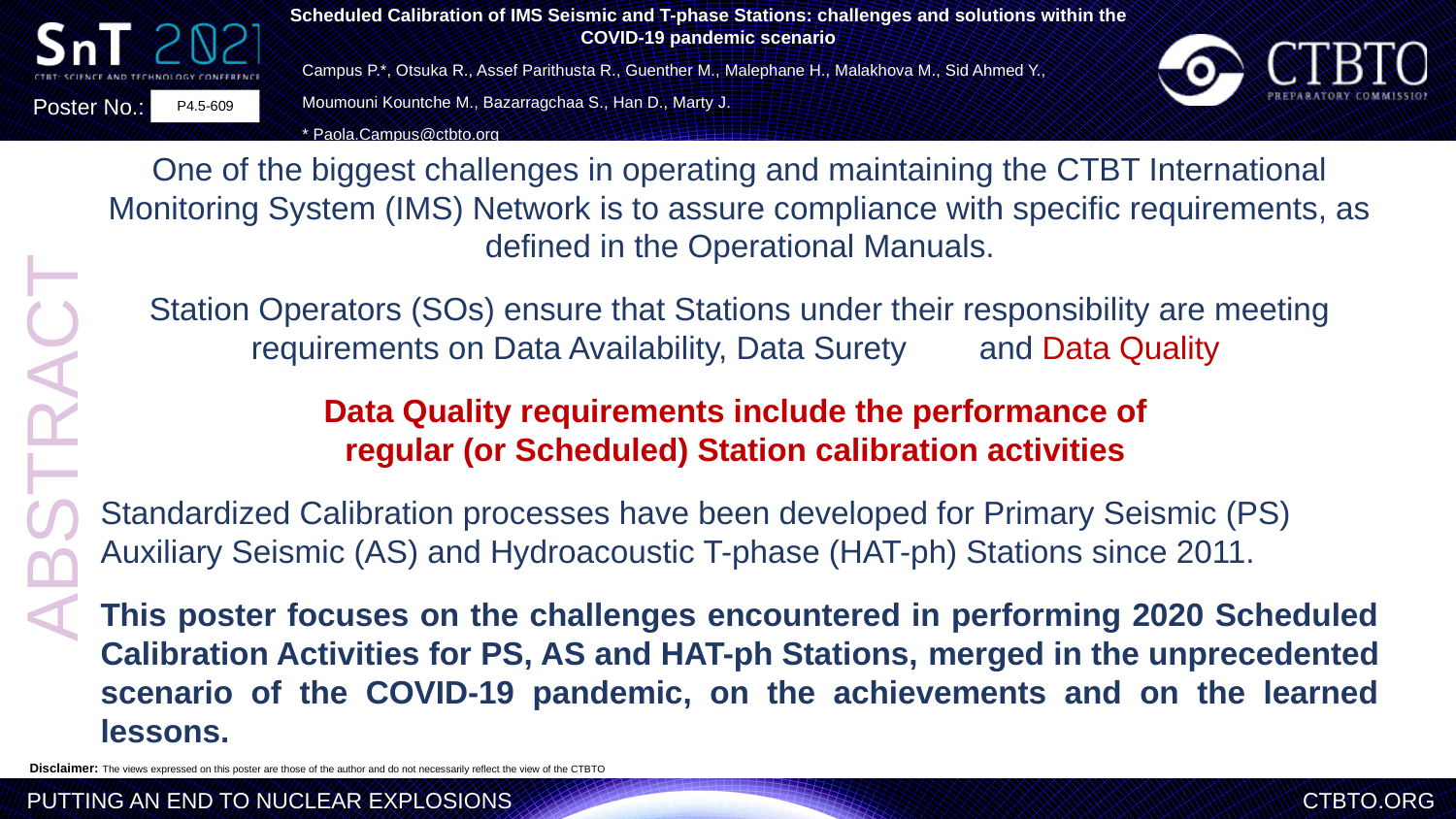

Scheduled Calibration of IMS Seismic and T-phase Stations: challenges and solutions within the COVID-19 pandemic scenario
Campus P.*, Otsuka R., Assef Parithusta R., Guenther M., Malephane H., Malakhova M., Sid Ahmed Y.,
Moumouni Kountche M., Bazarragchaa S., Han D., Marty J.
* Paola.Campus@ctbto.org
P4.5-609
One of the biggest challenges in operating and maintaining the CTBT International Monitoring System (IMS) Network is to assure compliance with specific requirements, as defined in the Operational Manuals.

Station Operators (SOs) ensure that Stations under their responsibility are meeting requirements on Data Availability, Data Surety 	and Data Quality

Data Quality requirements include the performance of
regular (or Scheduled) Station calibration activities

Standardized Calibration processes have been developed for Primary Seismic (PS) Auxiliary Seismic (AS) and Hydroacoustic T-phase (HAT-ph) Stations since 2011.

This poster focuses on the challenges encountered in performing 2020 Scheduled Calibration Activities for PS, AS and HAT-ph Stations, merged in the unprecedented scenario of the COVID-19 pandemic, on the achievements and on the learned lessons.
ABSTRACT